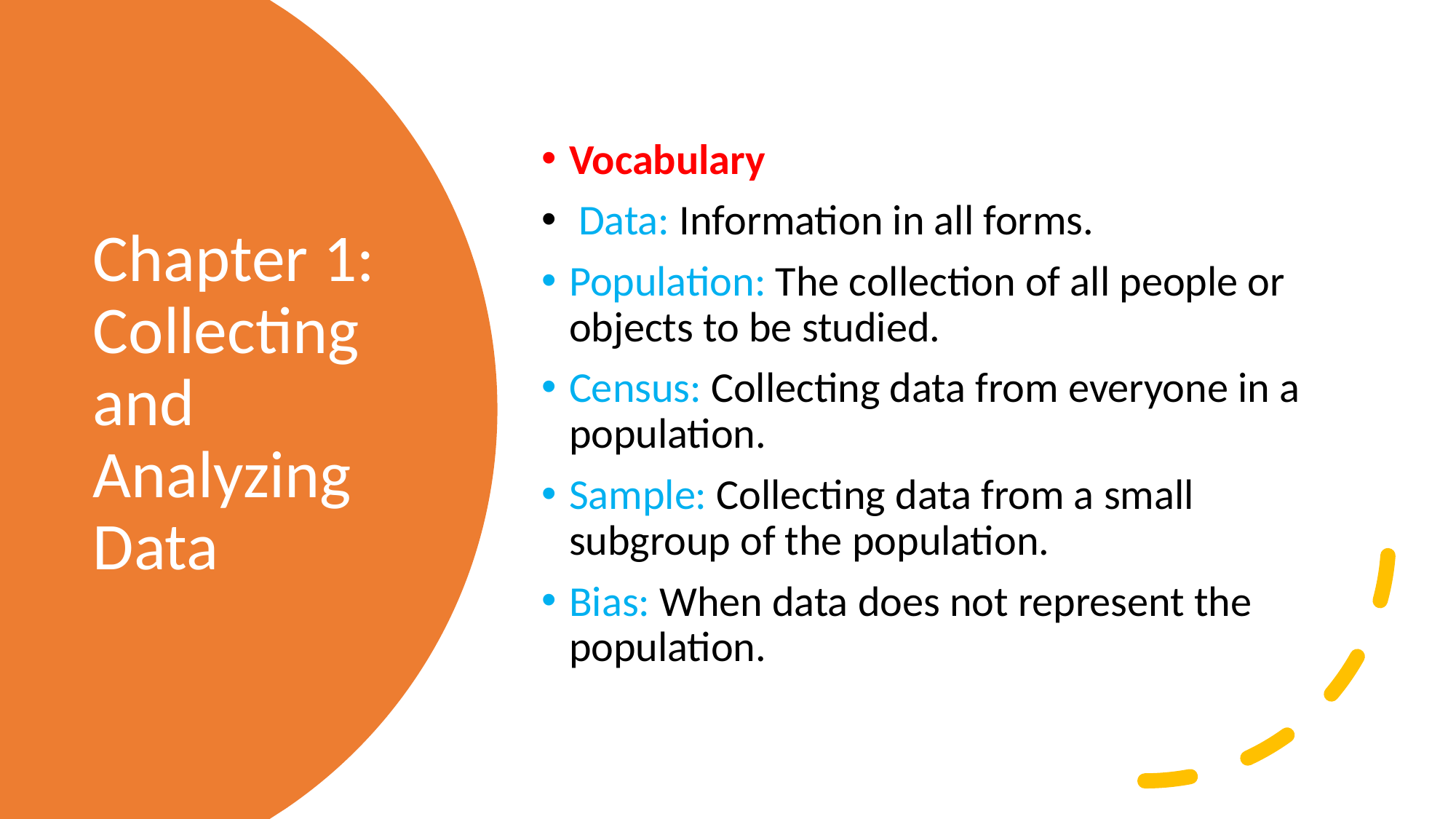

Vocabulary
 Data: Information in all forms.
Population: The collection of all people or objects to be studied.
Census: Collecting data from everyone in a population.
Sample: Collecting data from a small subgroup of the population.
Bias: When data does not represent the population.
# Chapter 1: Collecting and Analyzing Data